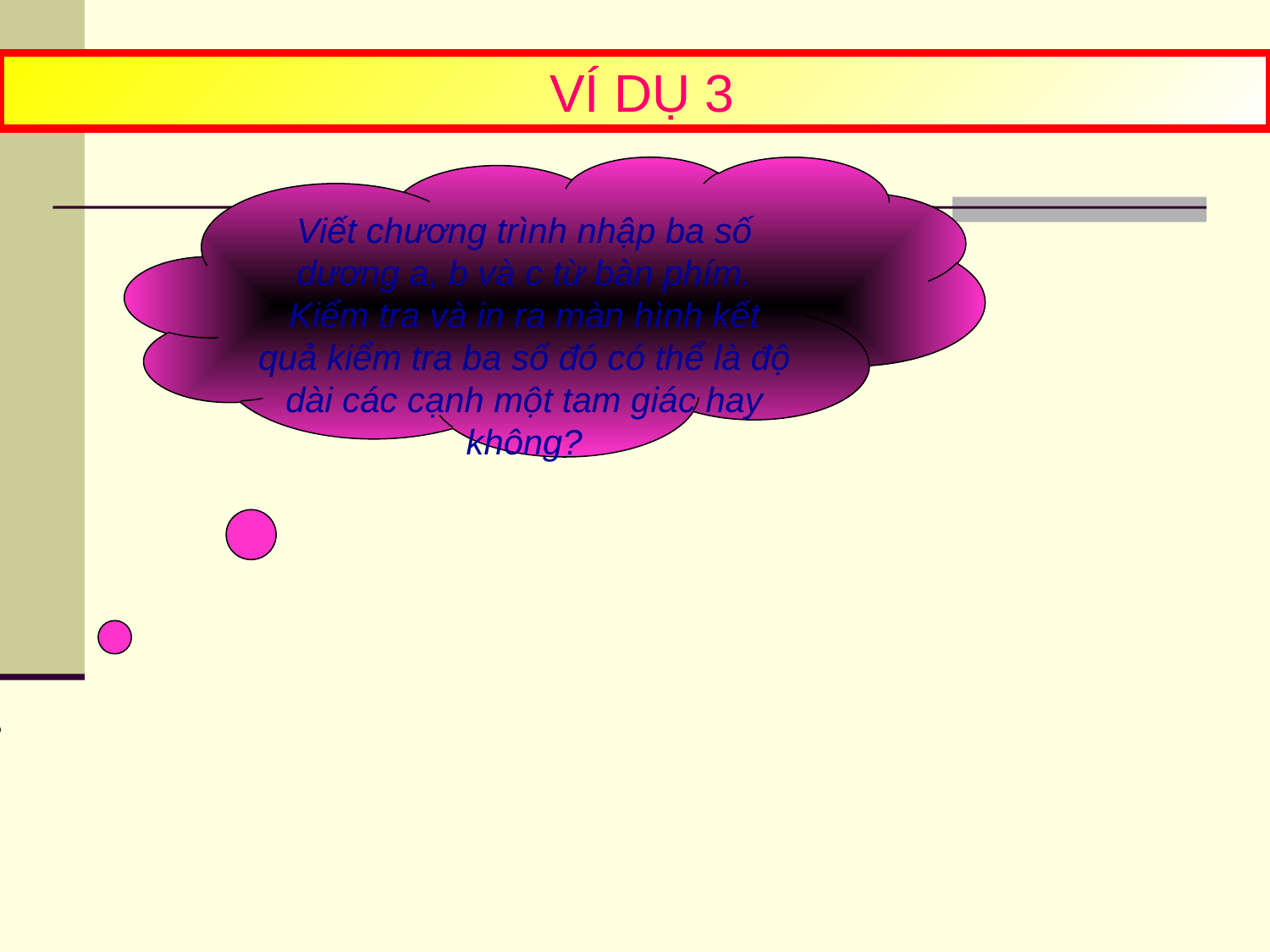

VÍ DỤ 3
Viết chương trình nhập ba số dương a, b và c từ bàn phím. Kiểm tra và in ra màn hình kết quả kiểm tra ba số đó có thể là độ dài các cạnh một tam giác hay không?